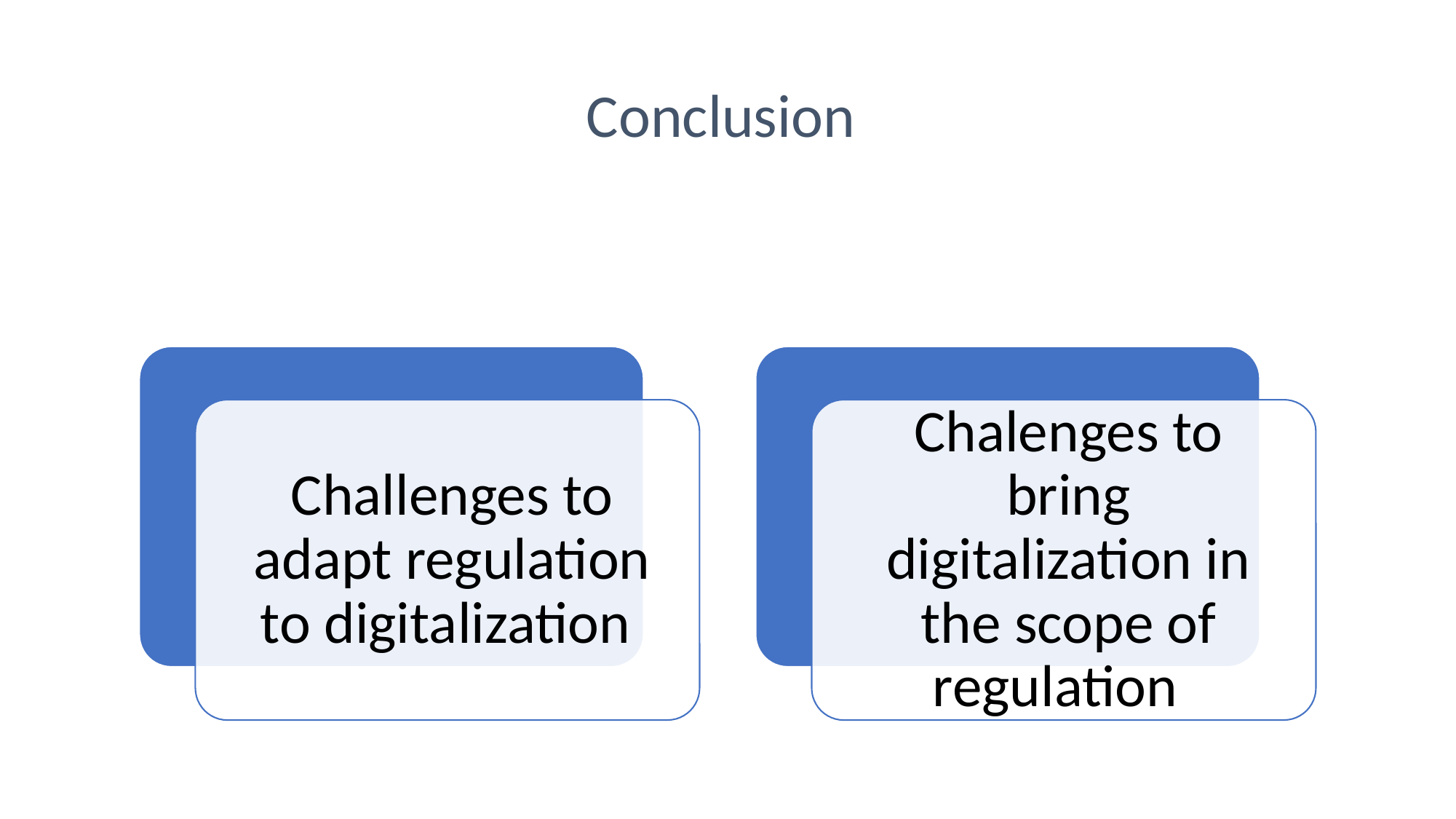

# Conclusion
Challenges to adapt regulation to digitalization
Chalenges to bring digitalization in the scope of regulation